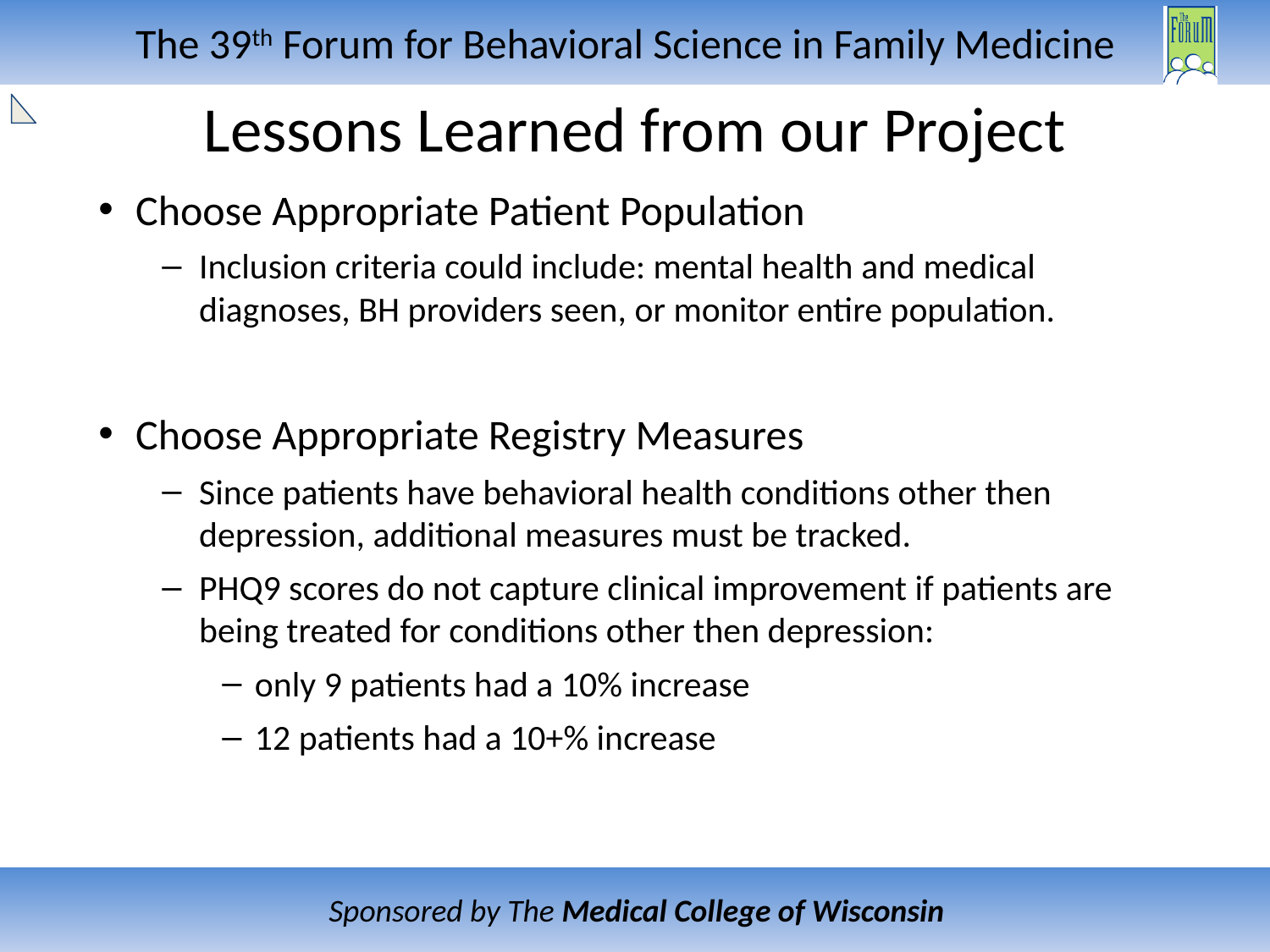

# Lessons Learned from our Project

Choose Appropriate Patient Population
Inclusion criteria could include: mental health and medical diagnoses, BH providers seen, or monitor entire population.

Choose Appropriate Registry Measures
Since patients have behavioral health conditions other then depression, additional measures must be tracked.
PHQ9 scores do not capture clinical improvement if patients are being treated for conditions other then depression:
only 9 patients had a 10% increase
12 patients had a 10+% increase